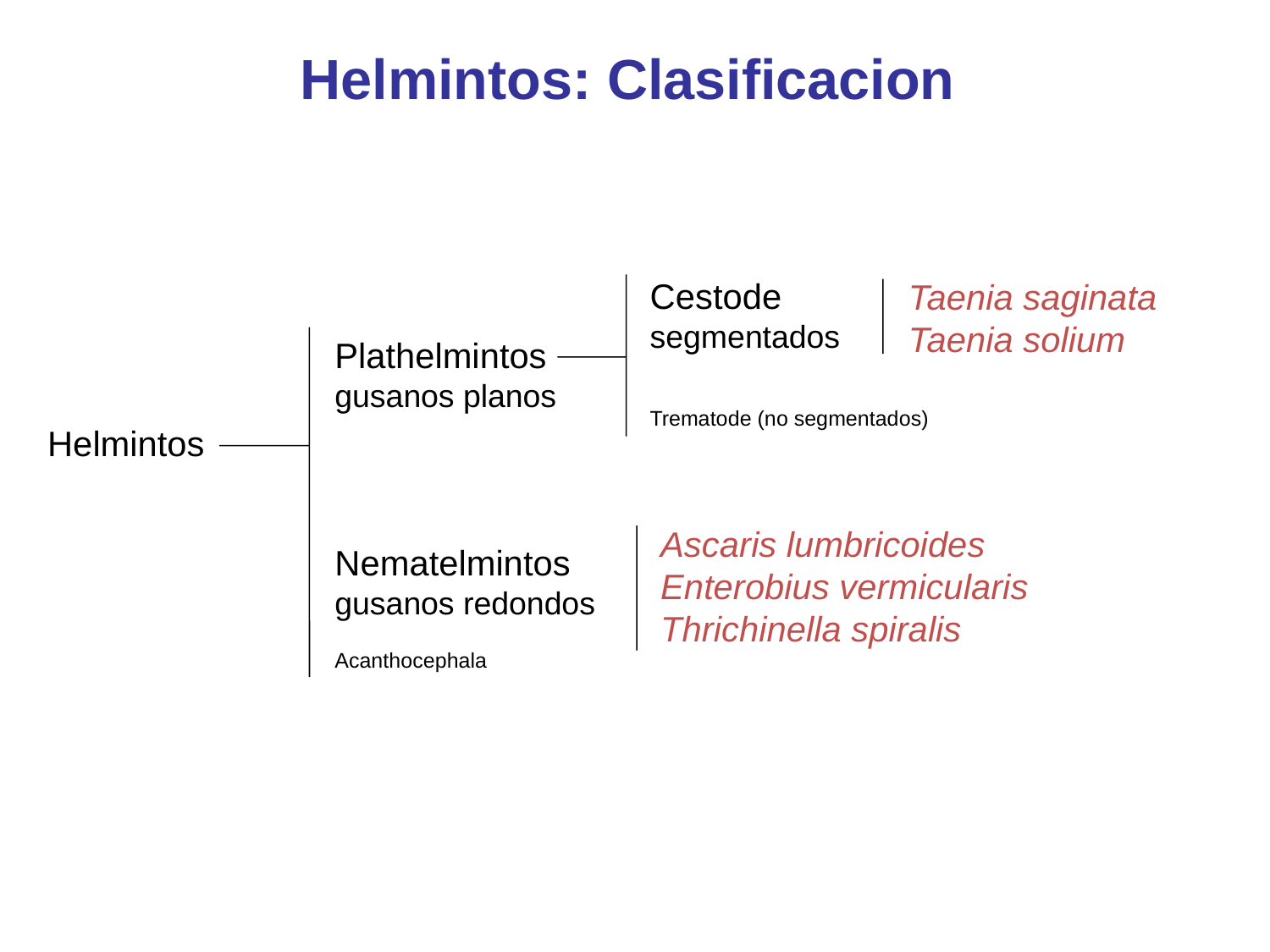

Helmintos: Clasificacion
Cestode
segmentados

Trematode (no segmentados)
Taenia saginata
Taenia solium

Plathelmintos
gusanos planos

Nematelmintos
gusanos redondos

Acanthocephala

Helmintos

Ascaris lumbricoides
Enterobius vermicularis
Thrichinella spiralis